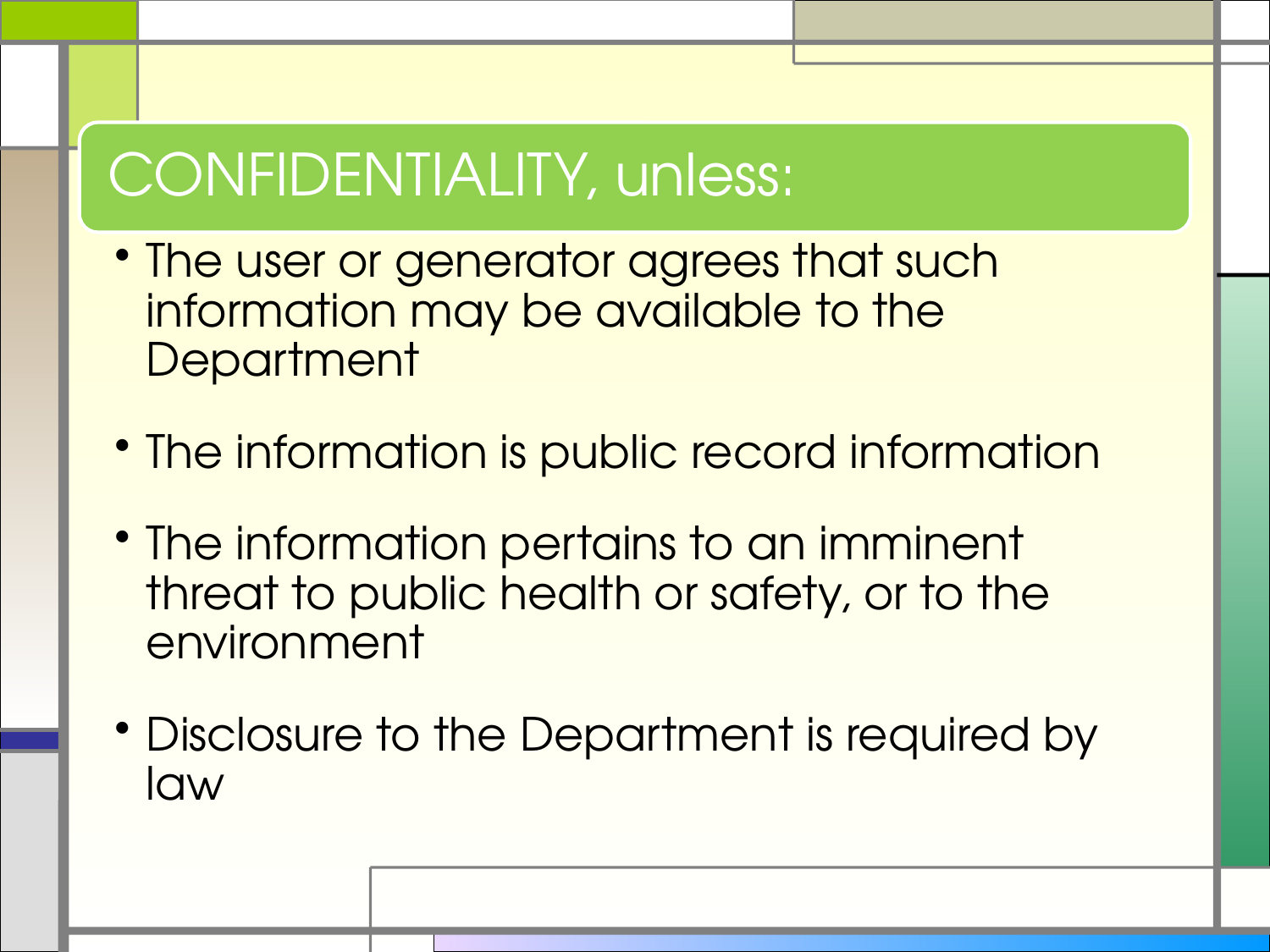

CONFIDENTIALITY, unless:
The user or generator agrees that such information may be available to the Department
The information is public record information
The information pertains to an imminent threat to public health or safety, or to the environment
Disclosure to the Department is required by law